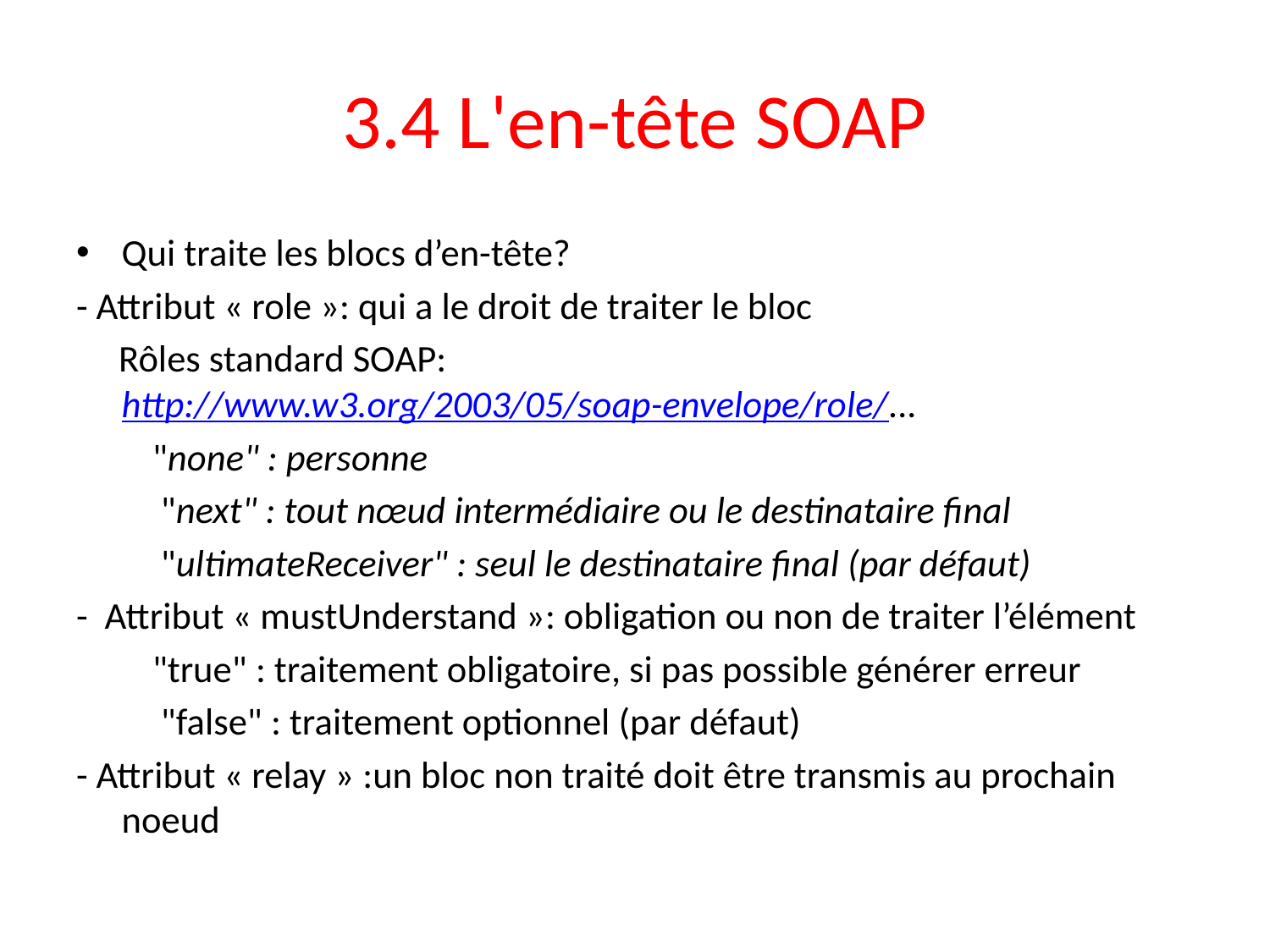

# 3.4 L'en-tête SOAP
Qui traite les blocs d’en-tête?
- Attribut « role »: qui a le droit de traiter le bloc
     Rôles standard SOAP: http://www.w3.org/2003/05/soap-envelope/role/...
         "none" : personne
          "next" : tout nœud intermédiaire ou le destinataire final
          "ultimateReceiver" : seul le destinataire final (par défaut)
-  Attribut « mustUnderstand »: obligation ou non de traiter l’élément
         "true" : traitement obligatoire, si pas possible générer erreur
          "false" : traitement optionnel (par défaut)
- Attribut « relay » :un bloc non traité doit être transmis au prochain noeud